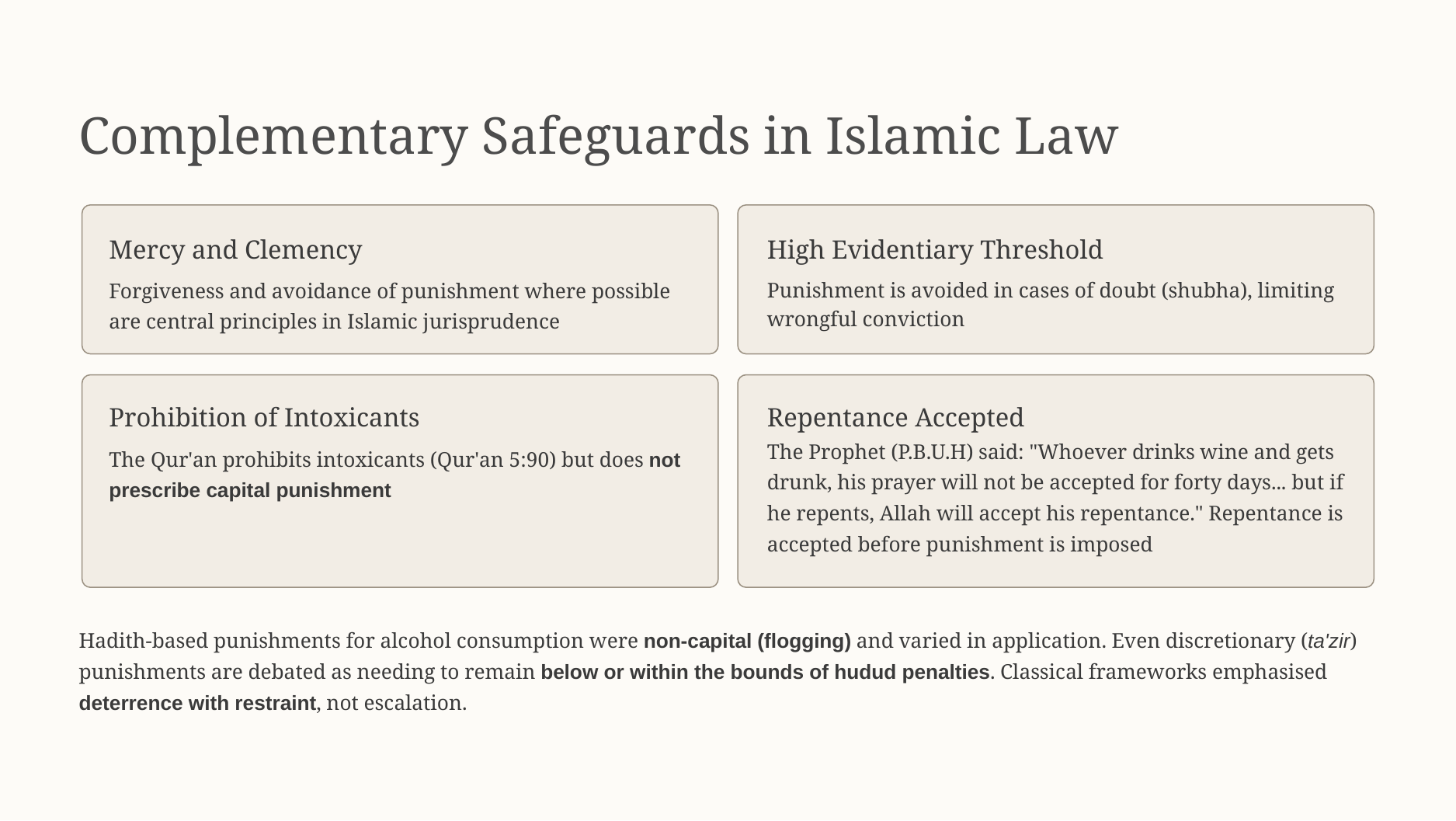

Complementary Safeguards in Islamic Law

Mercy and Clemency
High Evidentiary Threshold
Forgiveness and avoidance of punishment where possible are central principles in Islamic jurisprudence

Punishment is avoided in cases of doubt (shubha), limiting wrongful conviction

Repentance Accepted
The Prophet (P.B.U.H) said: "Whoever drinks wine and gets drunk, his prayer will not be accepted for forty days... but if he repents, Allah will accept his repentance." Repentance is accepted before punishment is imposed
Prohibition of Intoxicants
The Qur'an prohibits intoxicants (Qur'an 5:90) but does not prescribe capital punishment

Hadith-based punishments for alcohol consumption were non-capital (flogging) and varied in application. Even discretionary (ta'zir)
punishments are debated as needing to remain below or within the bounds of hudud penalties. Classical frameworks emphasised deterrence with restraint, not escalation.